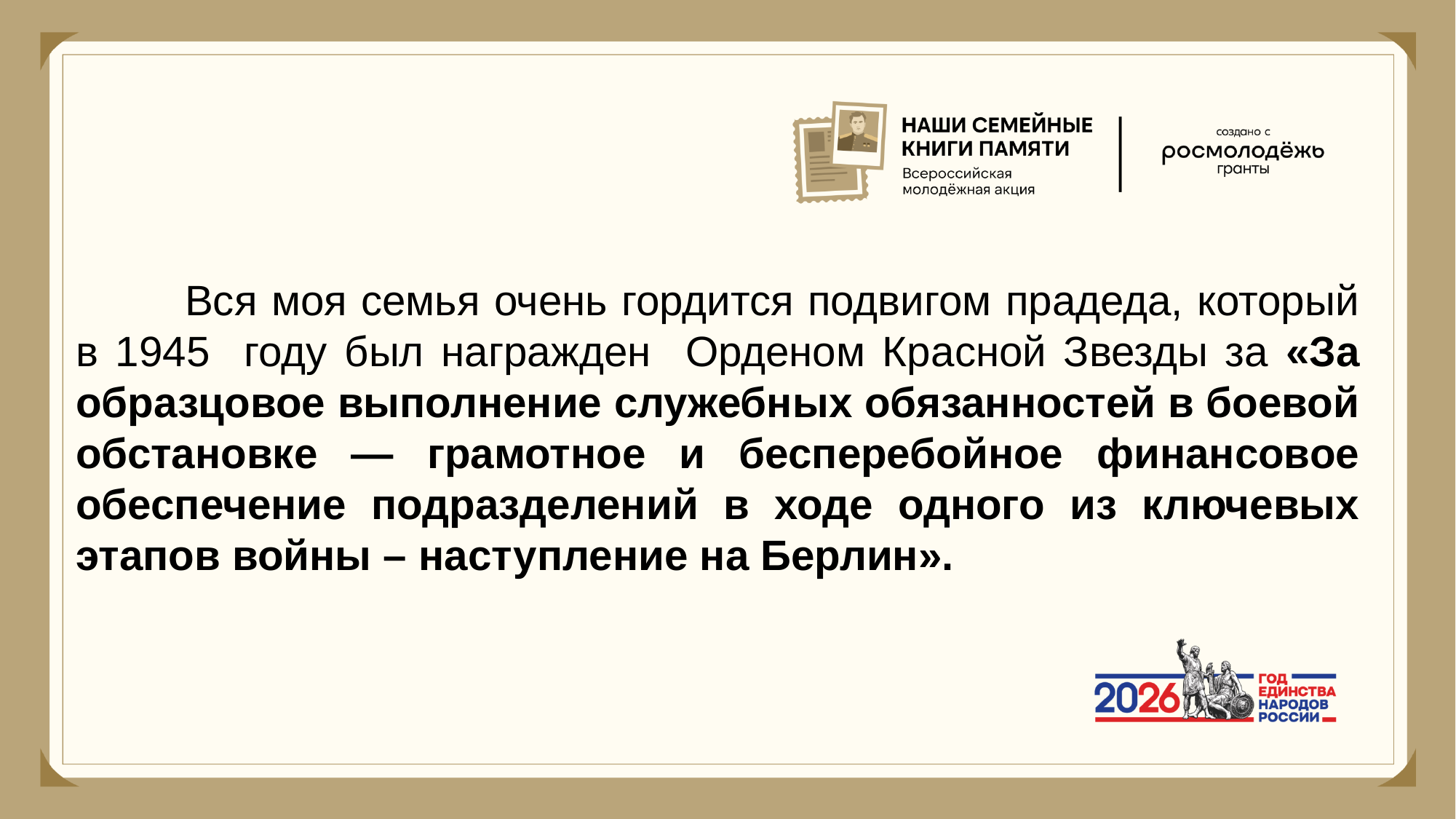

Вся моя семья очень гордится подвигом прадеда, который в 1945  году был награжден  Орденом Красной Звезды за «За образцовое выполнение служебных обязанностей в боевой обстановке — грамотное и бесперебойное финансовое обеспечение подразделений в ходе одного из ключевых этапов войны – наступление на Берлин».